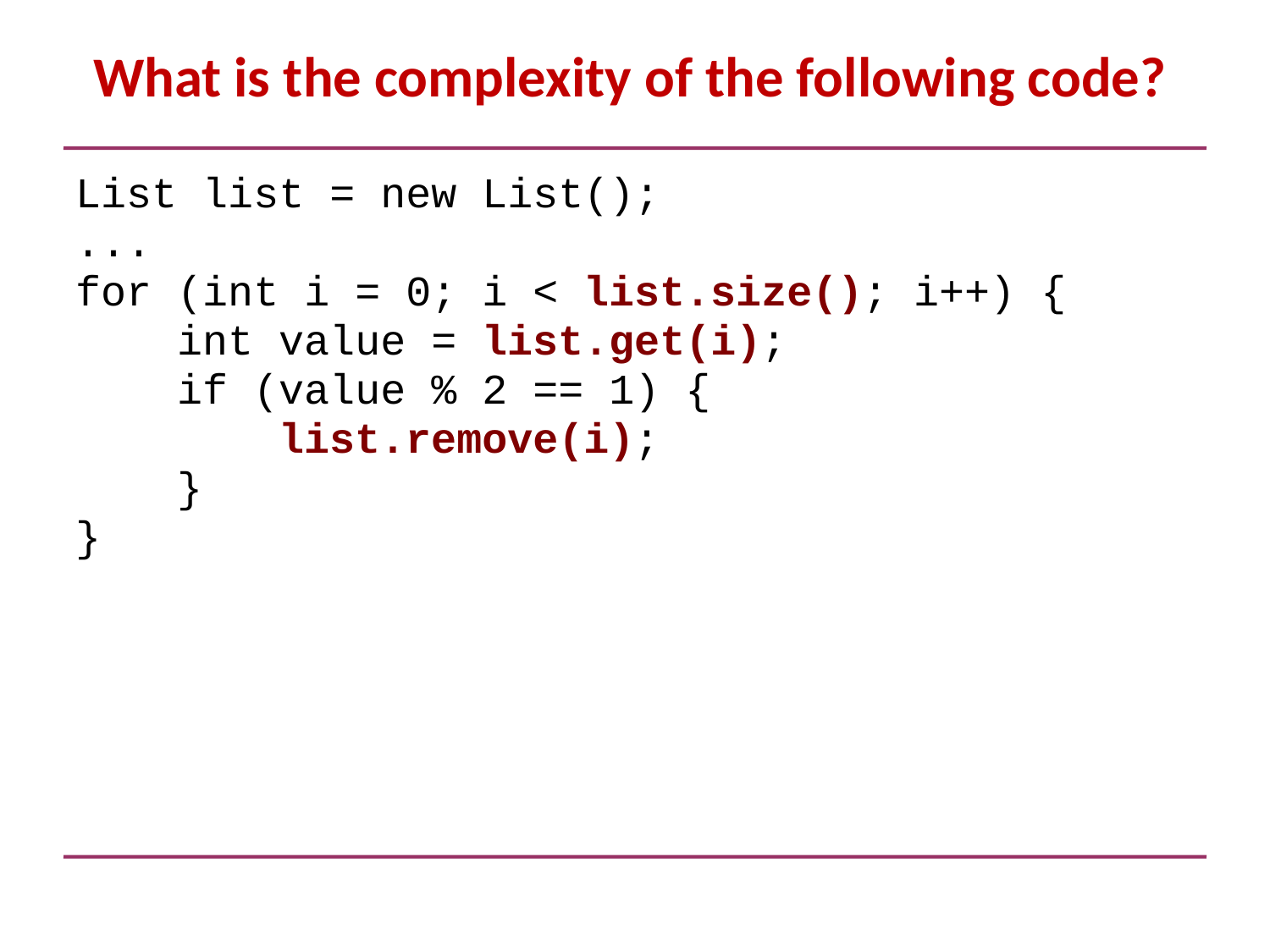

# What is the complexity of the following code?
List list = new List();
...
for (int i = 0; i < list.size(); i++) {
    int value = list.get(i);
    if (value % 2 == 1) {
        list.remove(i);
    }
}